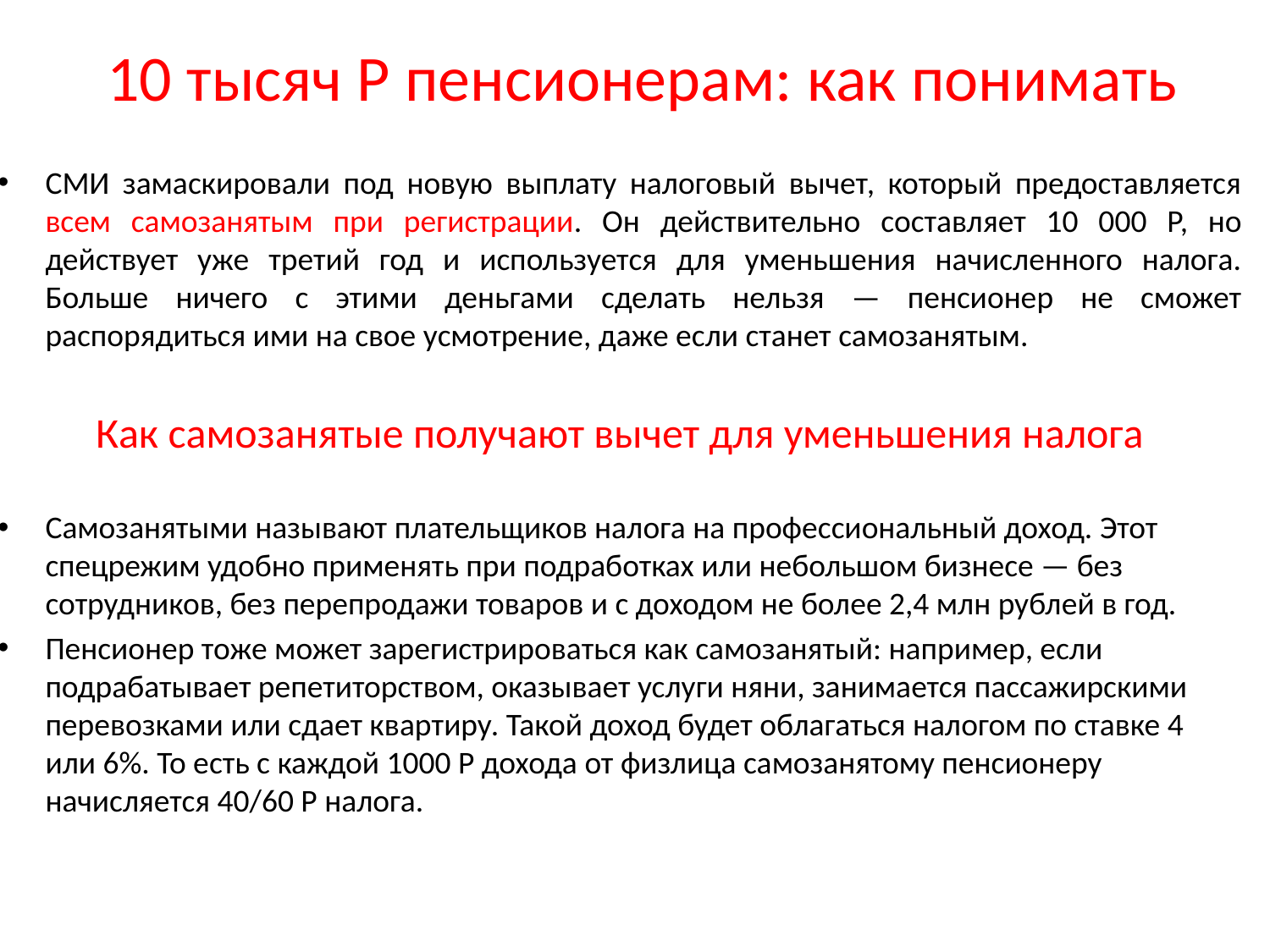

# 10 тысяч Р пенсионерам: как понимать
СМИ замаскировали под новую выплату налоговый вычет, который предоставляется всем самозанятым при регистрации. Он действительно составляет 10 000 Р, но действует уже третий год и используется для уменьшения начисленного налога. Больше ничего с этими деньгами сделать нельзя — пенсионер не сможет распорядиться ими на свое усмотрение, даже если станет самозанятым.

Как самозанятые получают вычет для уменьшения налога

Самозанятыми называют плательщиков налога на профессиональный доход. Этот спецрежим удобно применять при подработках или небольшом бизнесе — без сотрудников, без перепродажи товаров и с доходом не более 2,4 млн рублей в год.
Пенсионер тоже может зарегистрироваться как самозанятый: например, если подрабатывает репетиторством, оказывает услуги няни, занимается пассажирскими перевозками или сдает квартиру. Такой доход будет облагаться налогом по ставке 4 или 6%. То есть с каждой 1000 Р дохода от физлица самозанятому пенсионеру начисляется 40/60 Р налога.